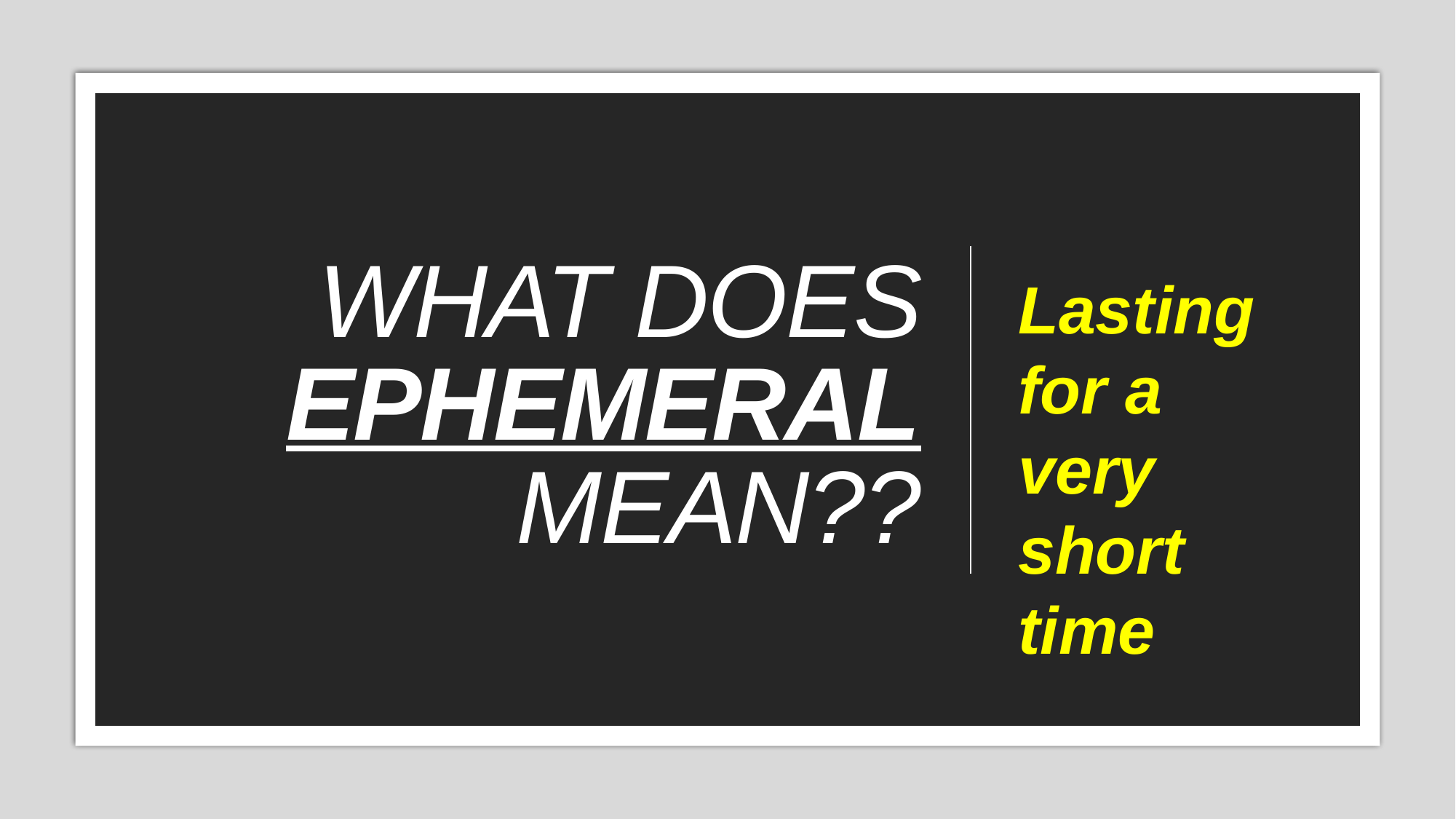

# What does ephemeral mean??

Lasting for a very short time